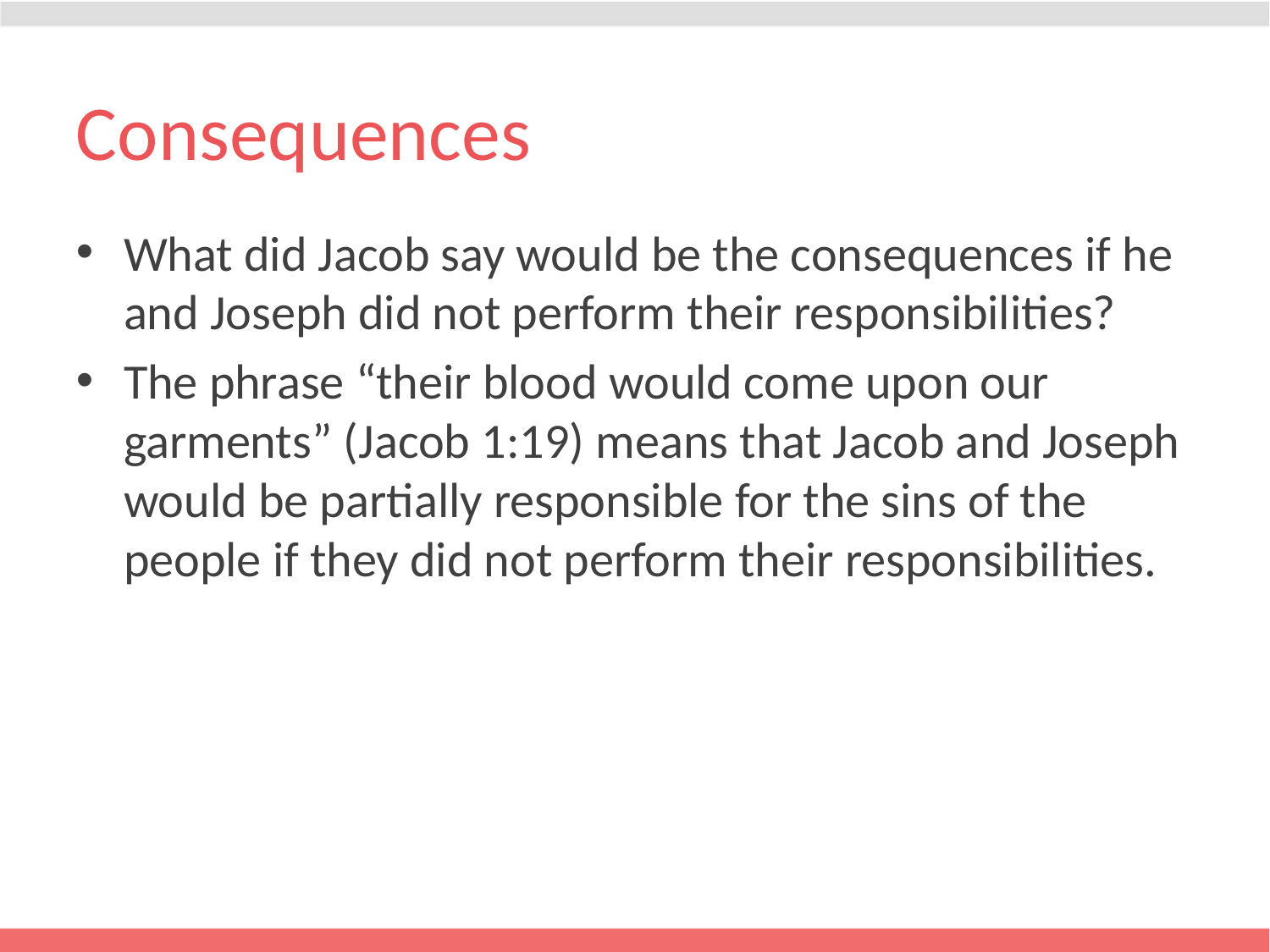

# Consequences
What did Jacob say would be the consequences if he and Joseph did not perform their responsibilities?
The phrase “their blood would come upon our garments” (Jacob 1:19) means that Jacob and Joseph would be partially responsible for the sins of the people if they did not perform their responsibilities.